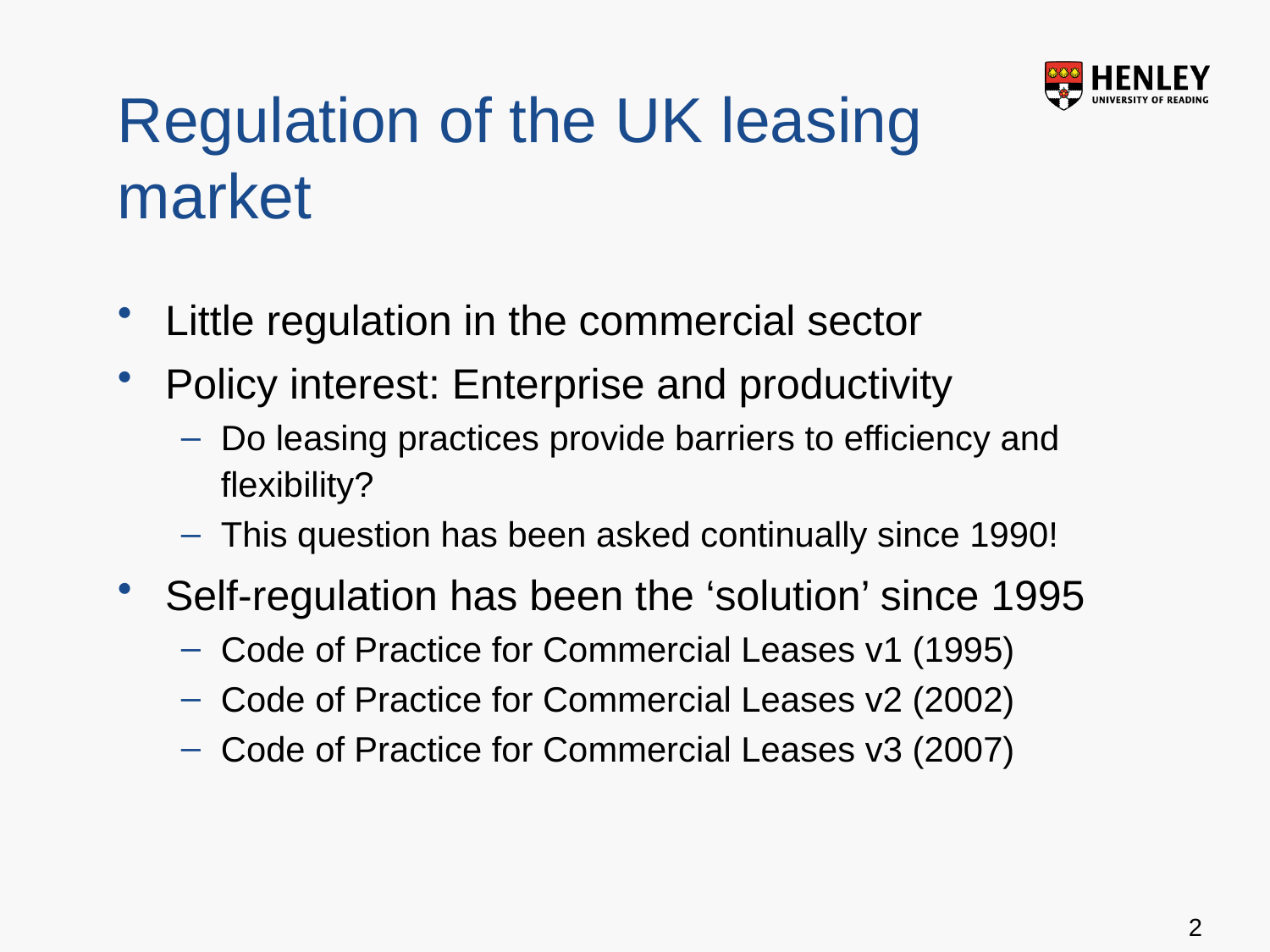

# Regulation of the UK leasing market

Little regulation in the commercial sector
Policy interest: Enterprise and productivity
Do leasing practices provide barriers to efficiency and flexibility?
This question has been asked continually since 1990!
Self-regulation has been the ‘solution’ since 1995
Code of Practice for Commercial Leases v1 (1995)
Code of Practice for Commercial Leases v2 (2002)
Code of Practice for Commercial Leases v3 (2007)

2